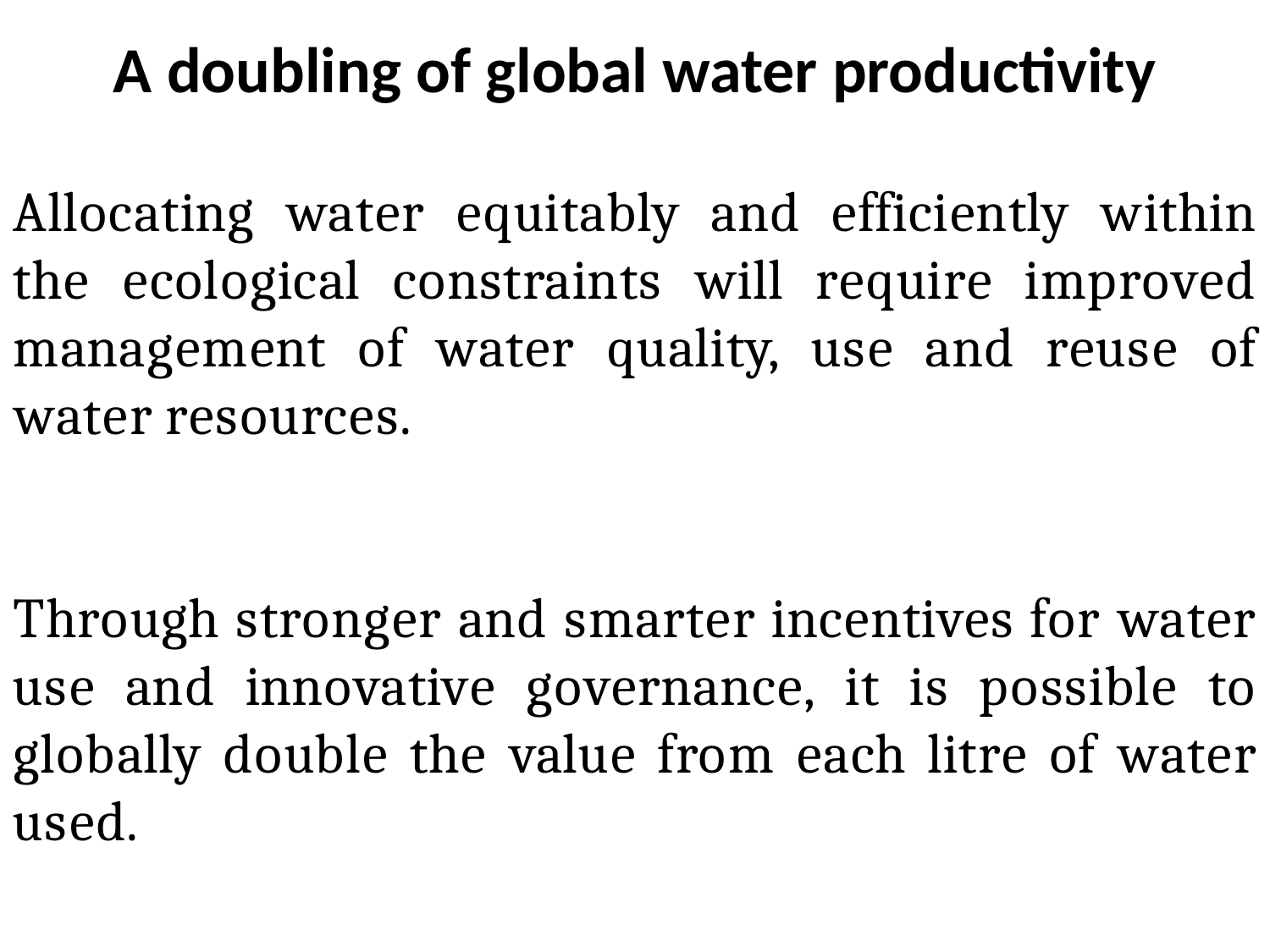

# A doubling of global water productivity
Allocating water equitably and efficiently within the ecological constraints will require improved management of water quality, use and reuse of water resources.

Through stronger and smarter incentives for water use and innovative governance, it is possible to globally double the value from each litre of water used.